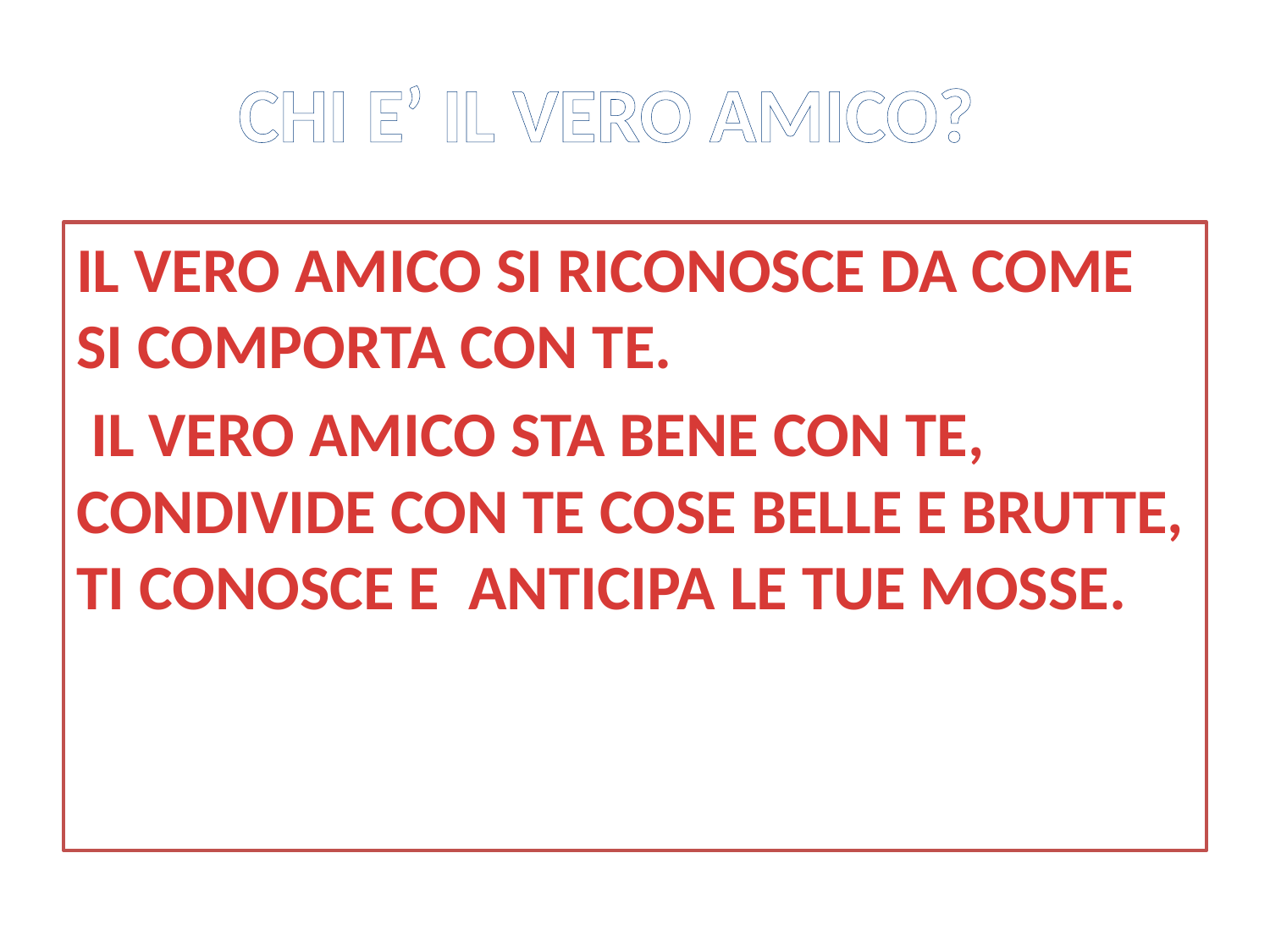

# CHI E’ IL VERO AMICO?
IL VERO AMICO SI RICONOSCE DA COME SI COMPORTA CON TE.
 IL VERO AMICO STA BENE CON TE, CONDIVIDE CON TE COSE BELLE E BRUTTE, TI CONOSCE E  ANTICIPA LE TUE MOSSE.